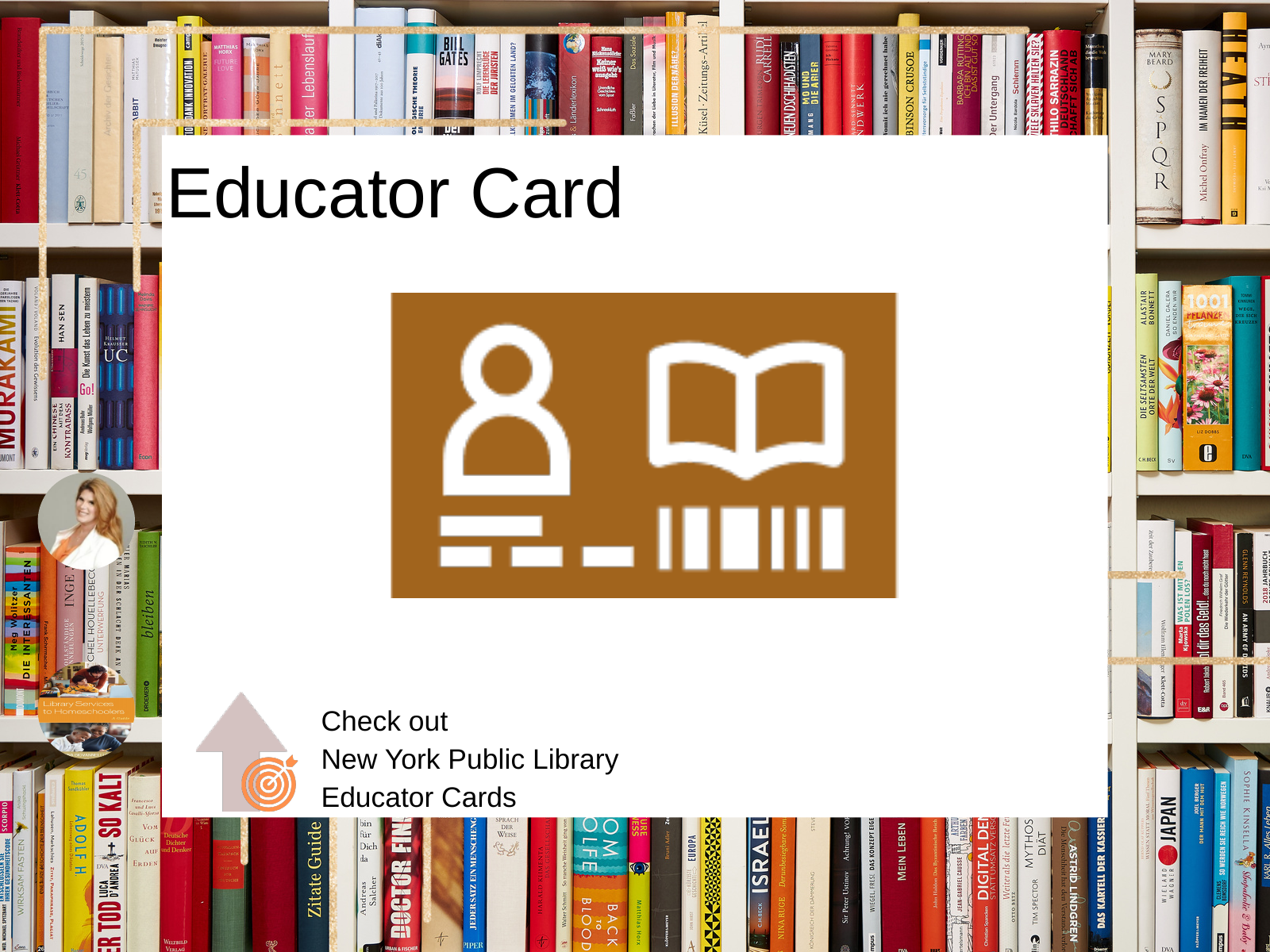

Educator Card

Check out
New York Public Library
Educator Cards